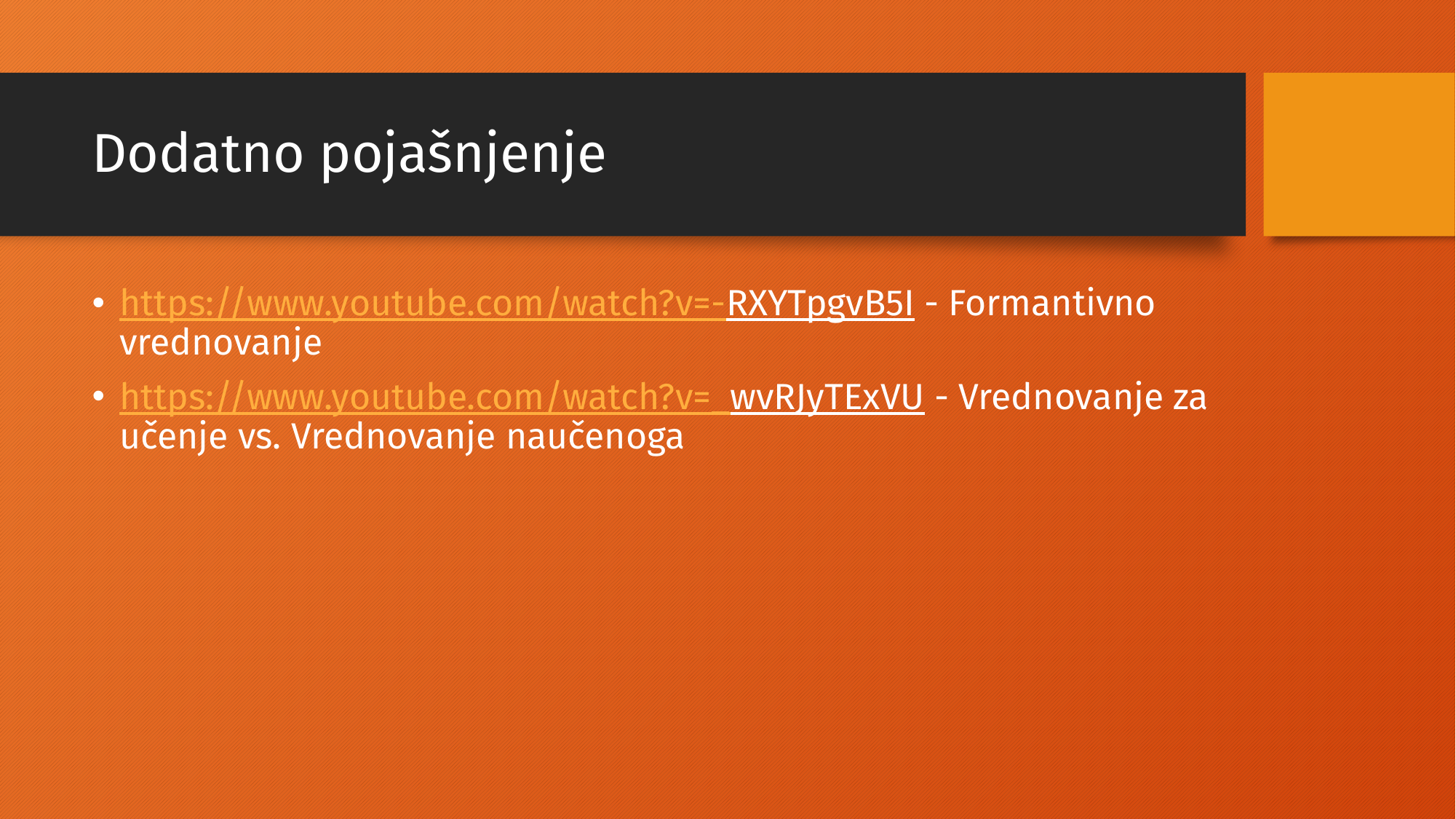

# Dodatno pojašnjenje
https://www.youtube.com/watch?v=-RXYTpgvB5I - Formantivno vrednovanje
https://www.youtube.com/watch?v=_wvRJyTExVU - Vrednovanje za učenje vs. Vrednovanje naučenoga